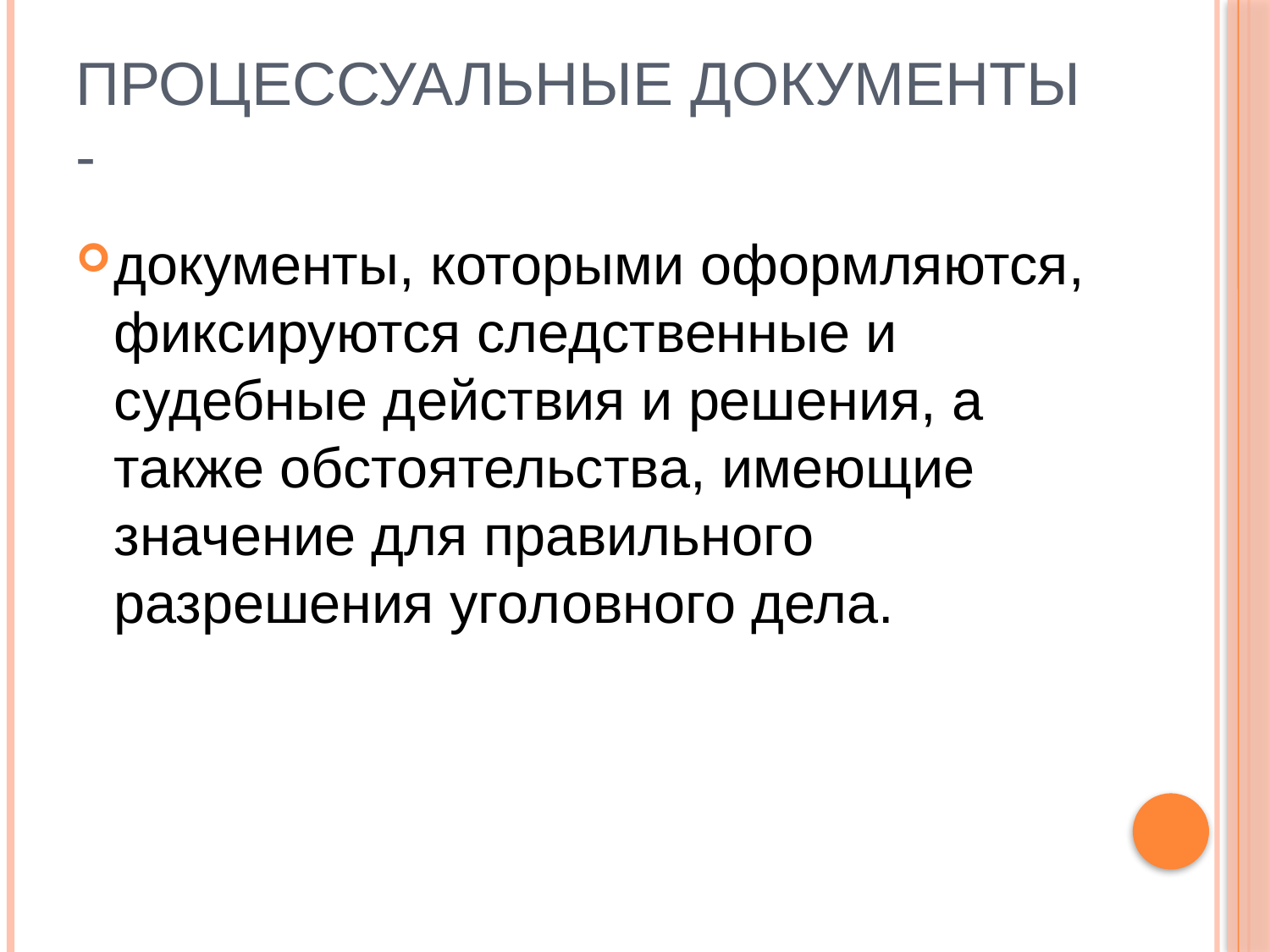

# Процессуальные документы -
документы, которыми оформляются, фиксируются следственные и судебные действия и решения, а также обстоятельства, имеющие значение для правильного разрешения уголовного дела.